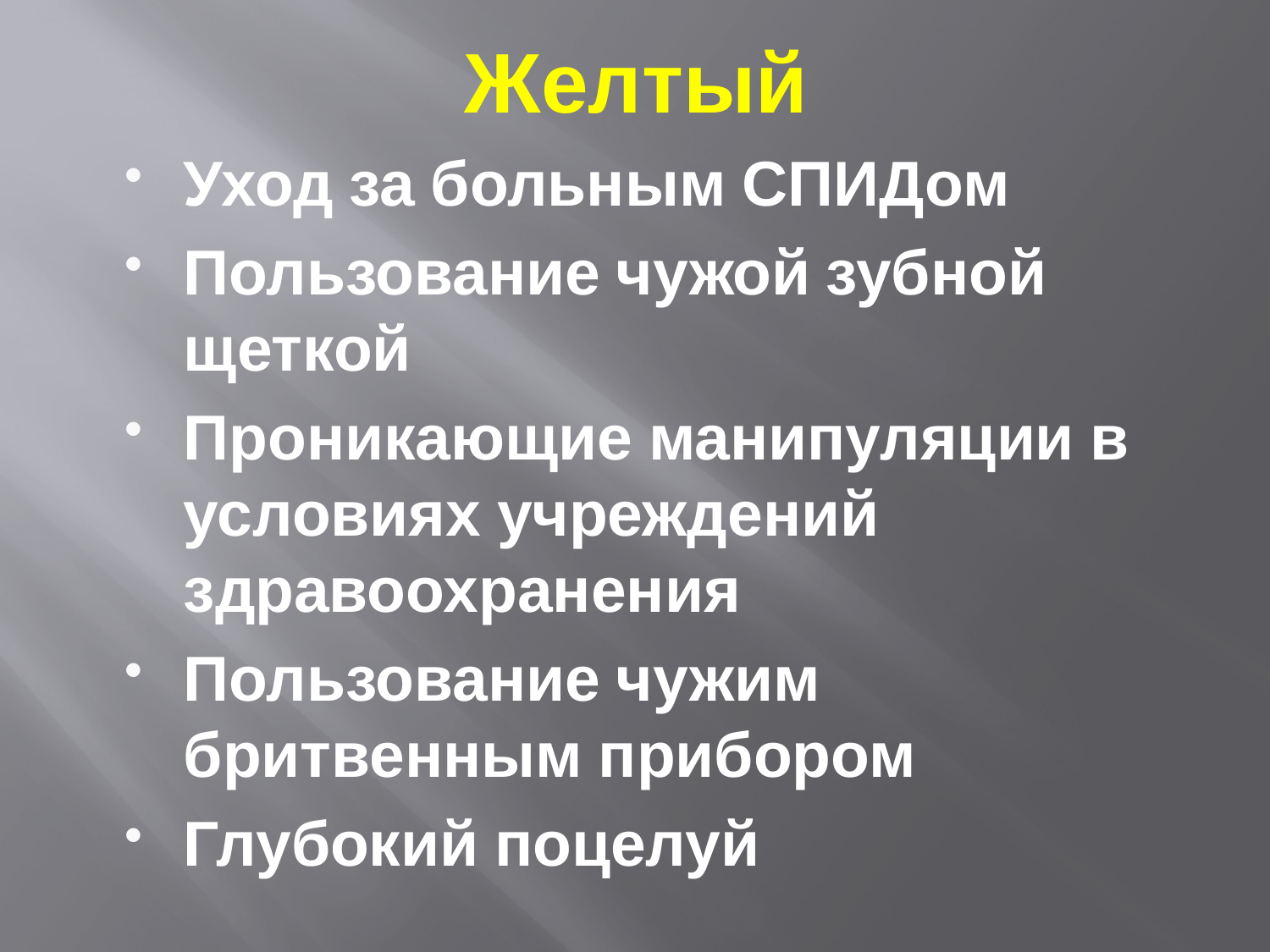

# Желтый
Уход за больным СПИДом
Пользование чужой зубной щеткой
Проникающие манипуляции в условиях учреждений здравоохранения
Пользование чужим бритвенным прибором
Глубокий поцелуй